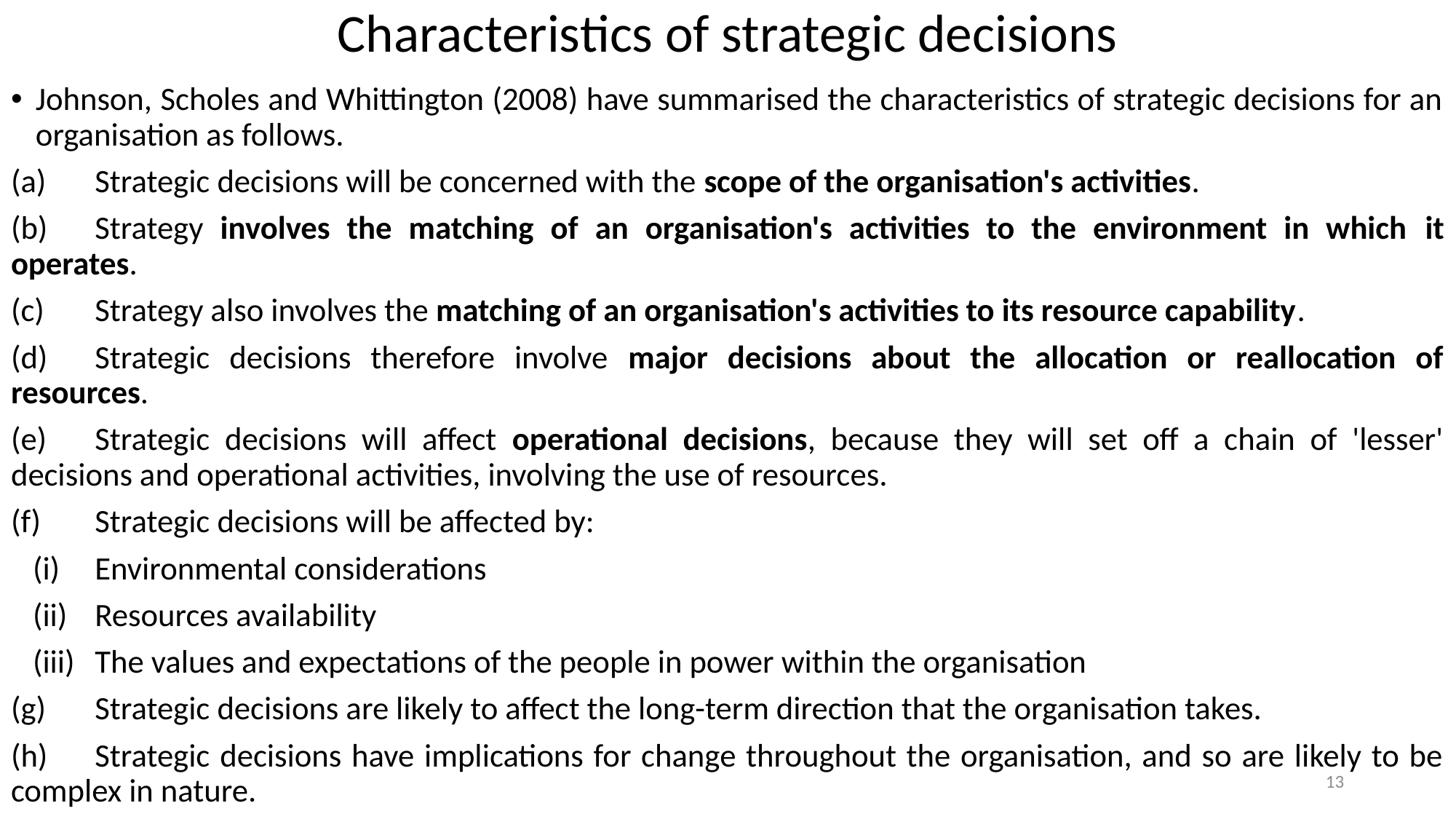

# Characteristics of strategic decisions
Johnson, Scholes and Whittington (2008) have summarised the characteristics of strategic decisions for an organisation as follows.
(a)	Strategic decisions will be concerned with the scope of the organisation's activities.
(b)	Strategy involves the matching of an organisation's activities to the environment in which it operates.
(c)	Strategy also involves the matching of an organisation's activities to its resource capability.
(d)	Strategic decisions therefore involve major decisions about the allocation or reallocation of resources.
(e)	Strategic decisions will affect operational decisions, because they will set off a chain of 'lesser' decisions and operational activities, involving the use of resources.
(f)	Strategic decisions will be affected by:
   (i)	Environmental considerations
   (ii)	Resources availability
   (iii)	The values and expectations of the people in power within the organisation
(g)	Strategic decisions are likely to affect the long-term direction that the organisation takes.
(h)	Strategic decisions have implications for change throughout the organisation, and so are likely to be complex in nature.

13